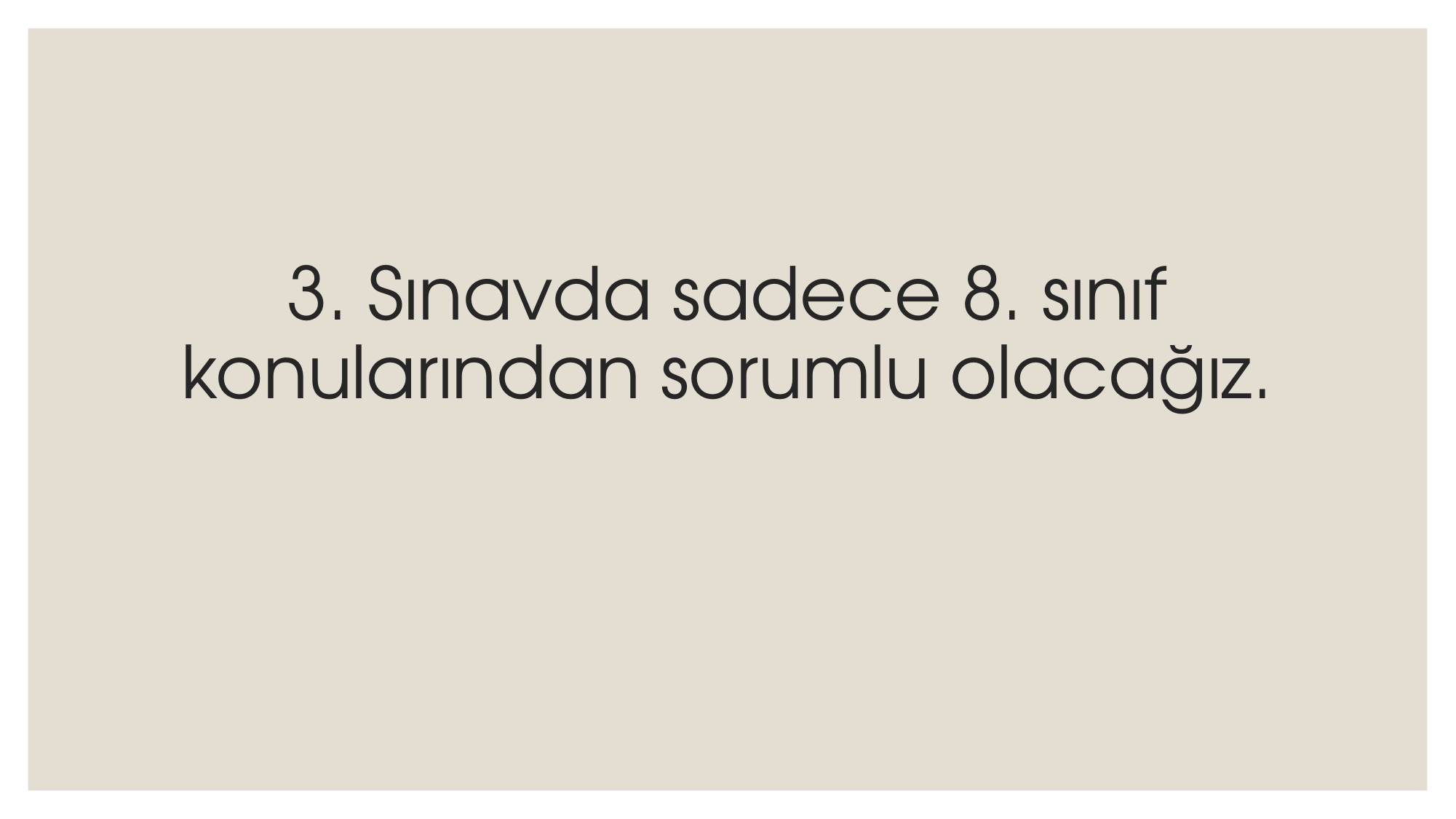

# 3. Sınavda sadece 8. sınıf konularından sorumlu olacağız.